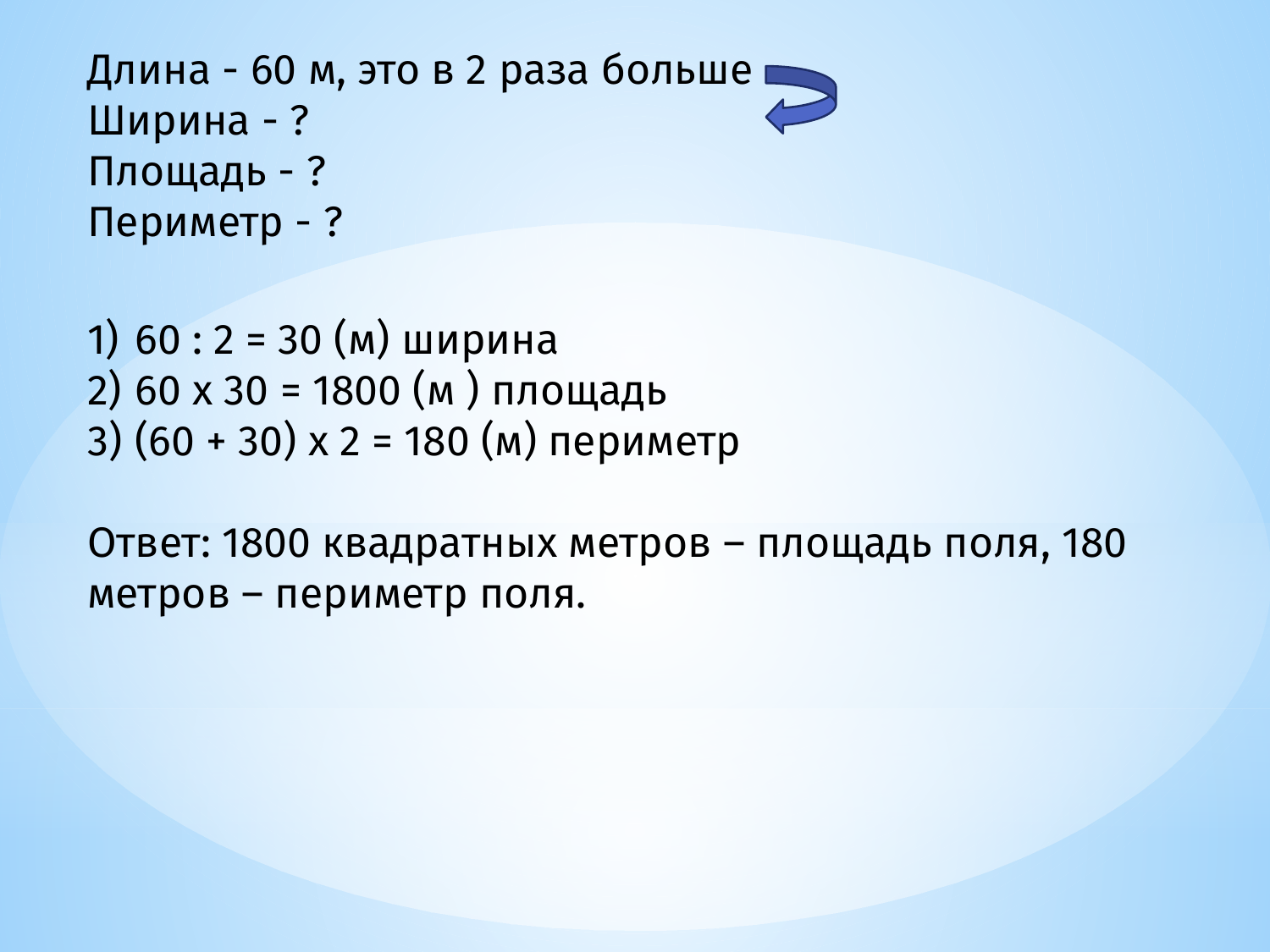

Длина - 60 м, это в 2 раза больше
Ширина - ?
Площадь - ?
Периметр - ?

60 : 2 = 30 (м) ширина
60 х 30 = 1800 (м ) площадь
(60 + 30) х 2 = 180 (м) периметр

Ответ: 1800 квадратных метров – площадь поля, 180 метров – периметр поля.